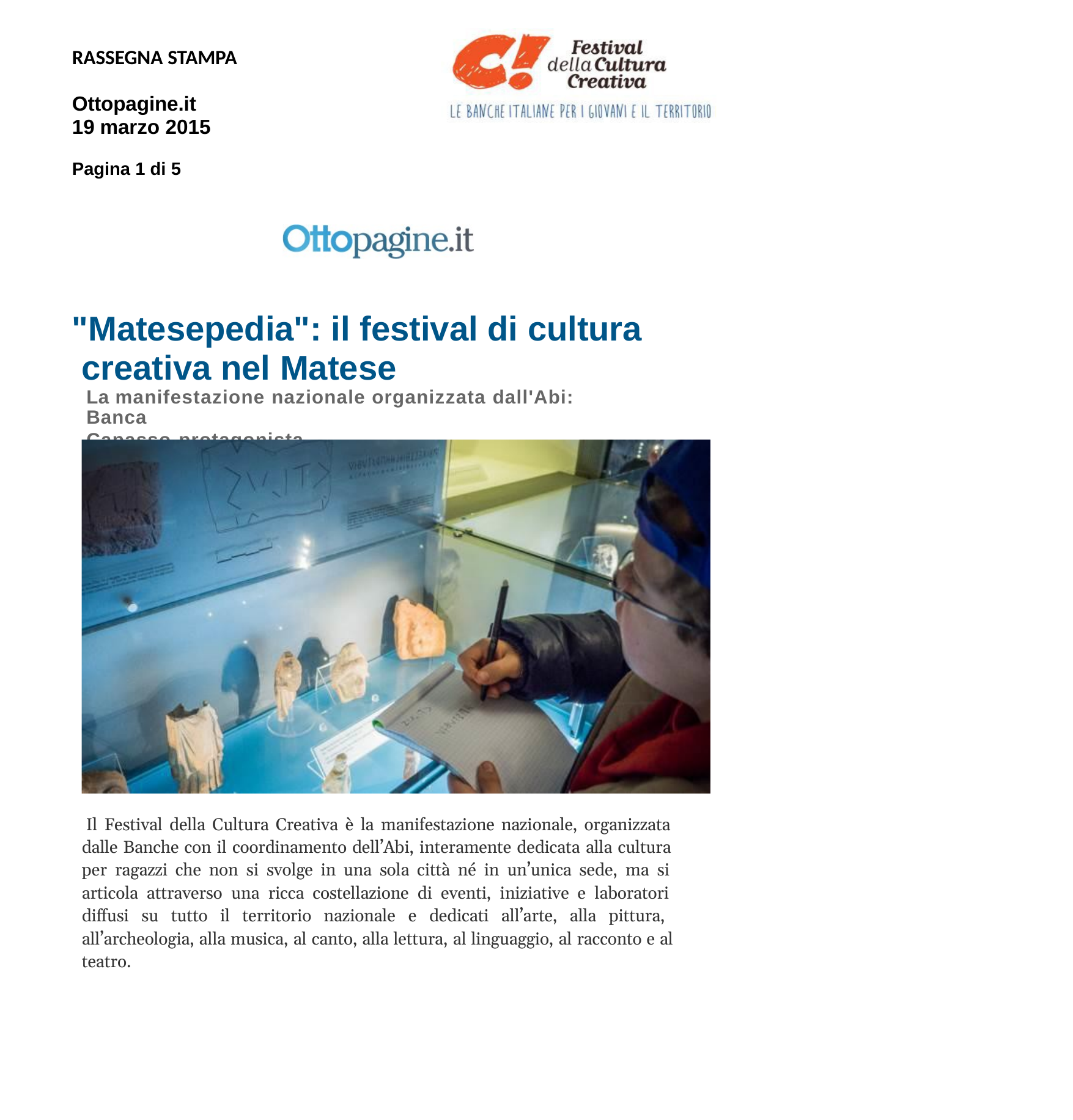

RASSEGNA STAMPA

Ottopagine.it  19 marzo 2015
Pagina 1 di 5

"Matesepedia": il festival di cultura  creativa nel Matese
La manifestazione nazionale organizzata dall'Abi: Banca
Capasso protagonista

Il Festival della Cultura Creativa è la manifestazione nazionale, organizzata  dalle Banche con il coordinamento dell’Abi, interamente dedicata alla cultura  per ragazzi che non si svolge in una sola città né in un’unica sede, ma si  articola attraverso una ricca costellazione di eventi, iniziative e laboratori  diffusi su tutto il territorio nazionale e dedicati all’arte, alla pittura,  all’archeologia, alla musica, al canto, alla lettura, al linguaggio, al racconto e al  teatro.